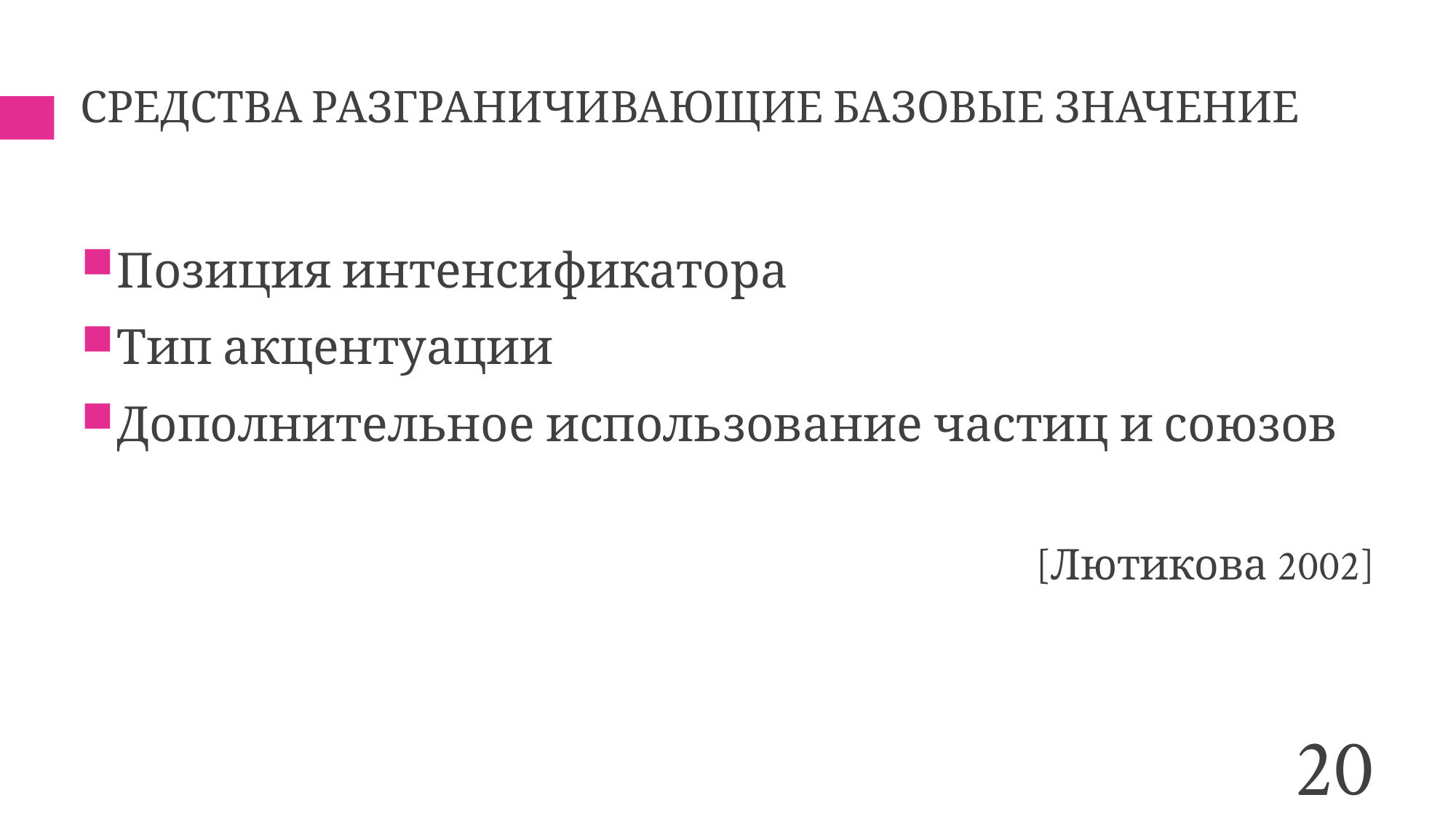

# Средства разграничивающие базовые значение
Позиция интенсификатора
Тип акцентуации
Дополнительное использование частиц и союзов

[Лютикова 2002]
20